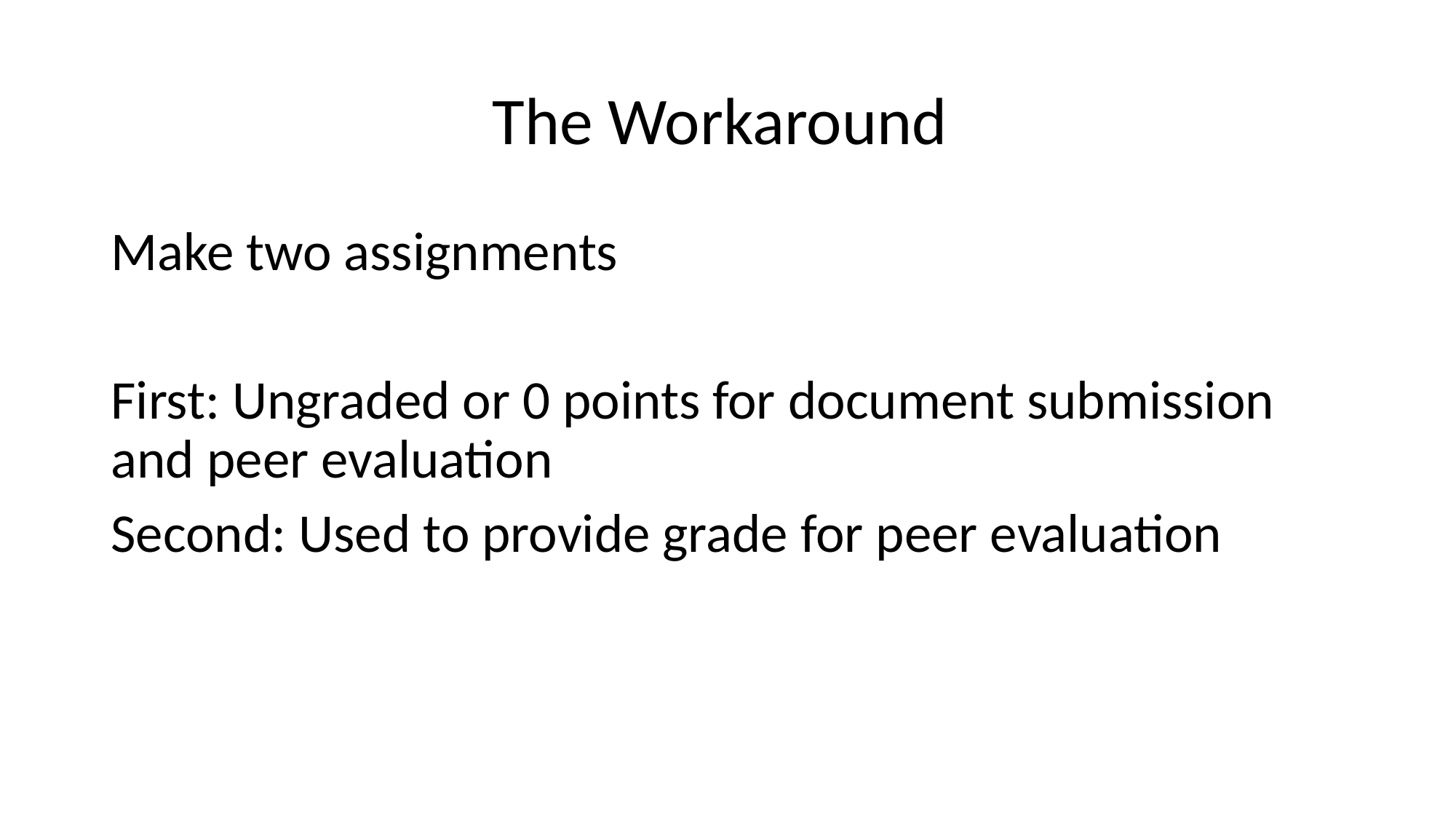

# The Workaround
Make two assignments

First: Ungraded or 0 points for document submission and peer evaluation
Second: Used to provide grade for peer evaluation